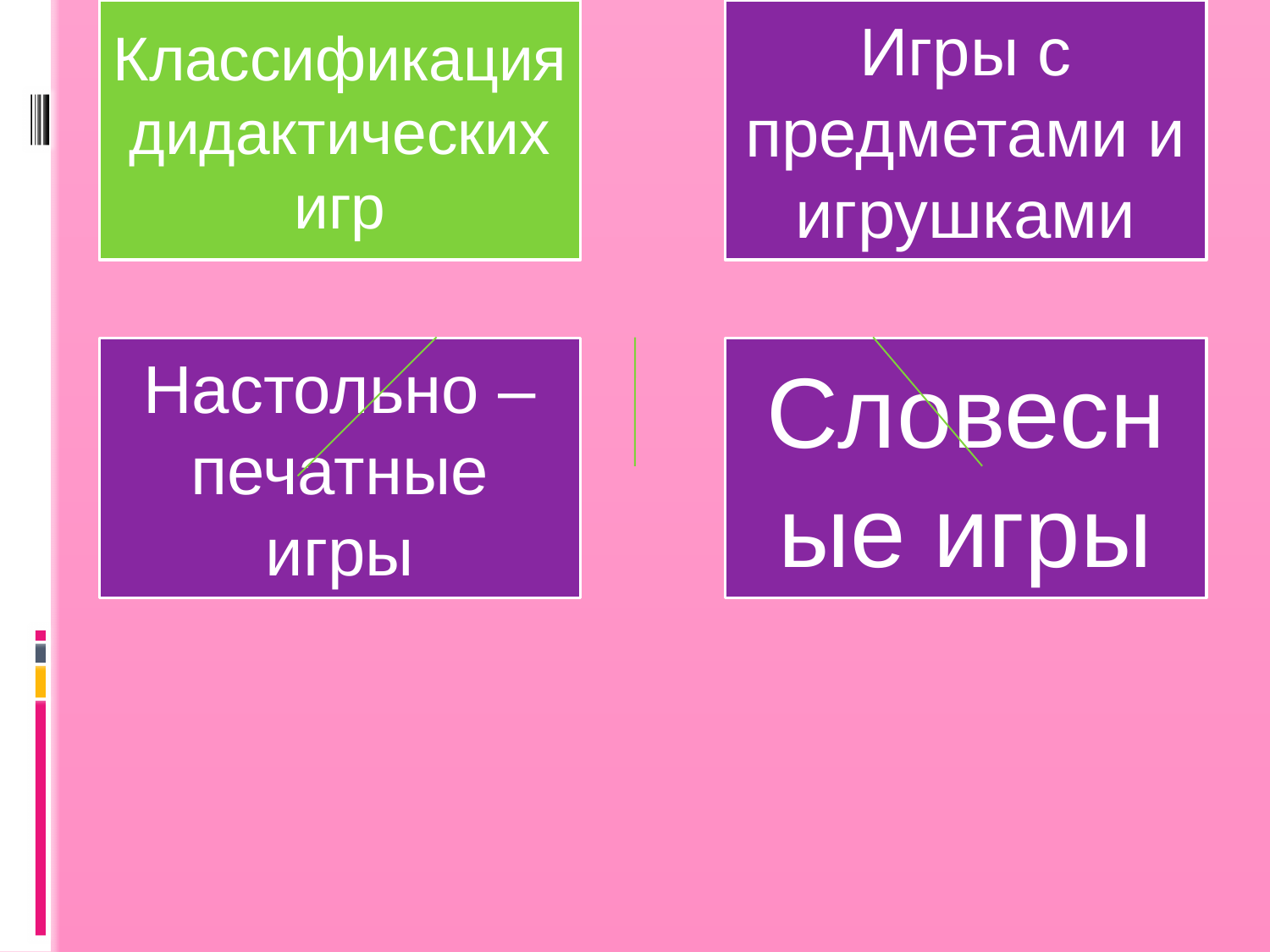

Игры с предметами и игрушками
Настольно – печатные игры
Словесные игры
Классификация дидактических игр
#